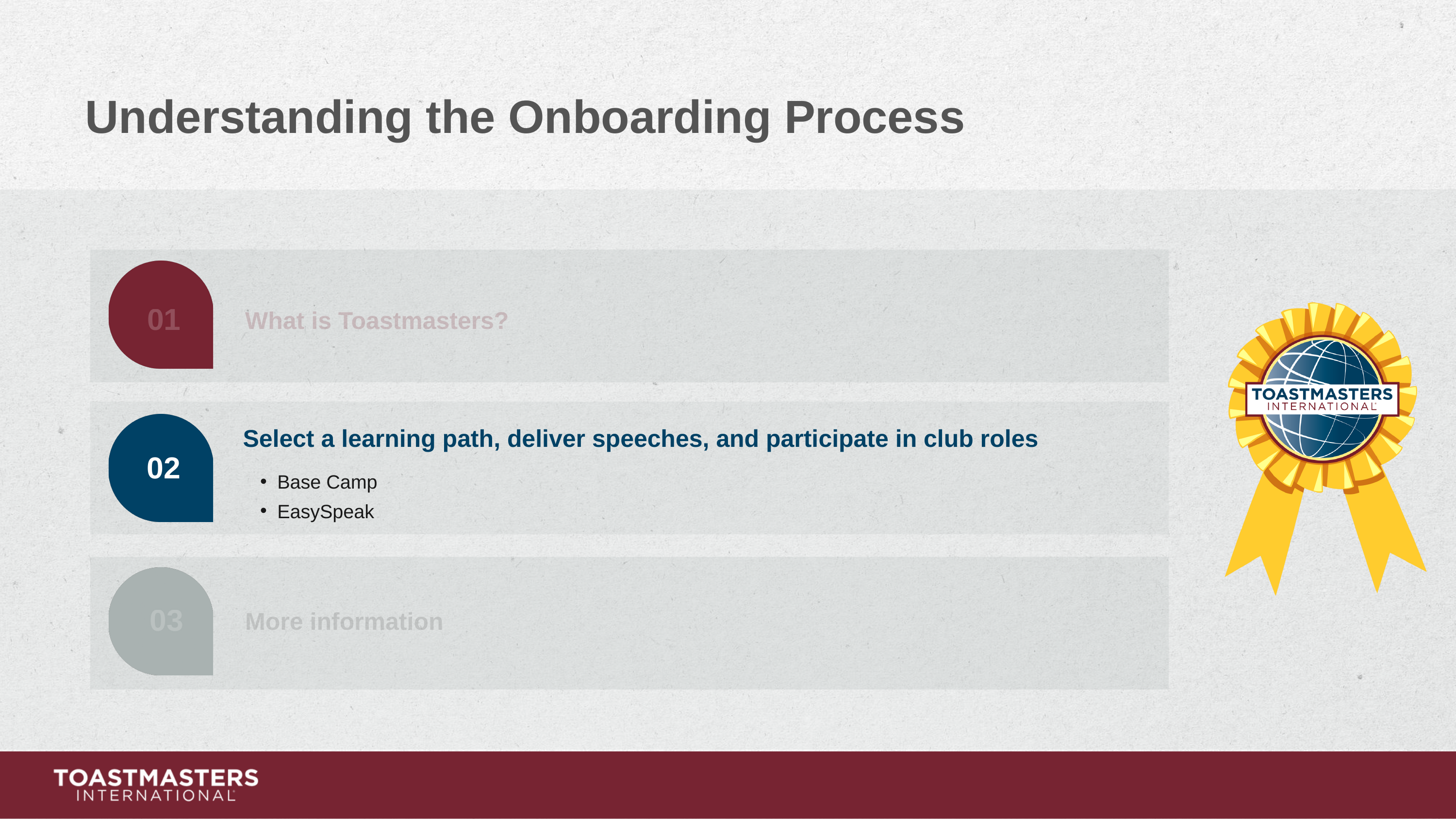

Understanding the Onboarding Process

01
What is Toastmasters?

Select a learning path, deliver speeches, and participate in club roles
02
Base Camp
EasySpeak

03
More information